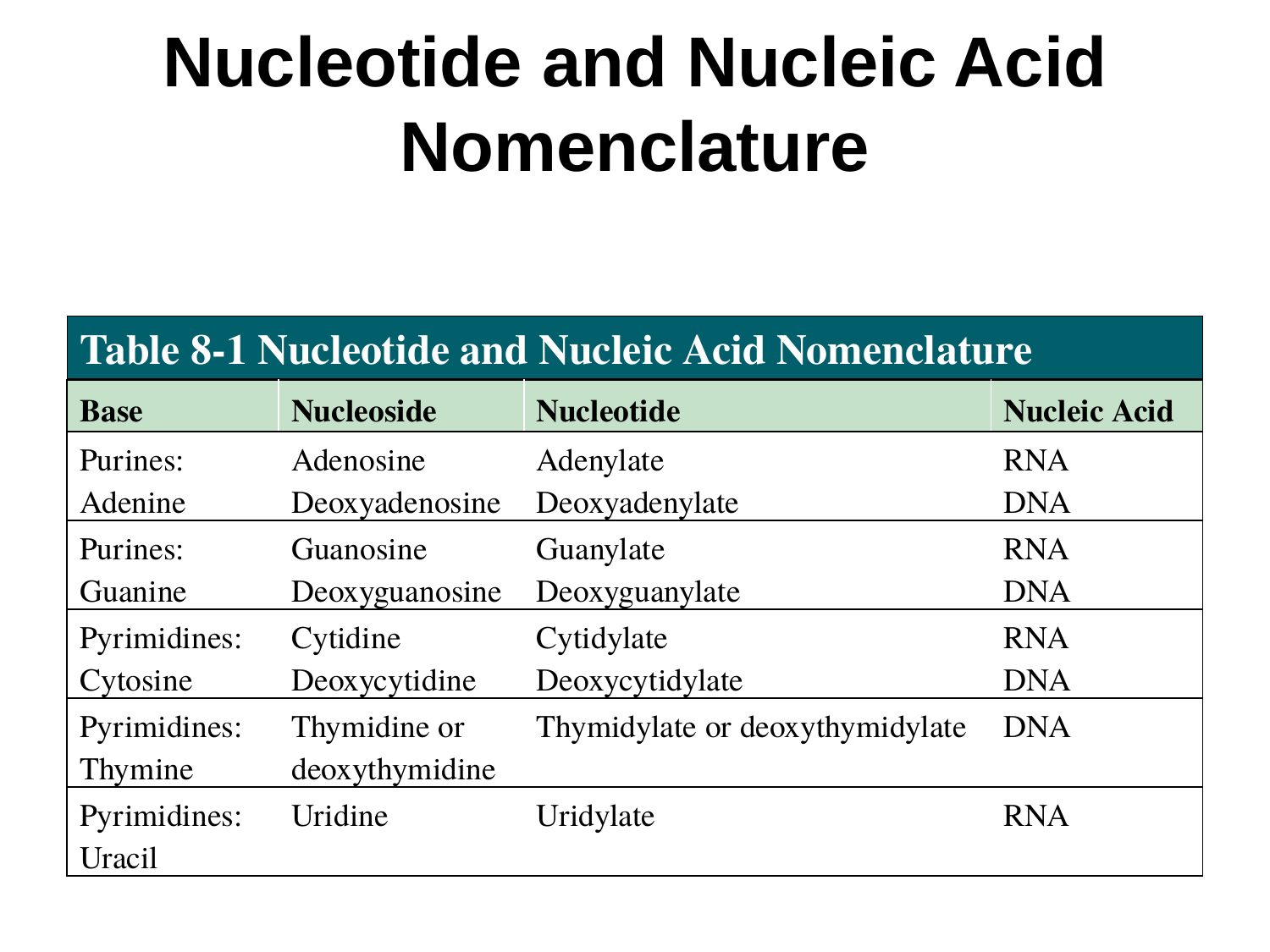

# Nucleotide and Nucleic Acid Nomenclature
Table 8-1 Nucleotide and Nucleic Acid Nomenclature
| Base | Nucleoside | Nucleotide | Nucleic Acid |
| --- | --- | --- | --- |
| Purines: Adenine | Adenosine Deoxyadenosine | Adenylate Deoxyadenylate | RNA DNA |
| Purines: Guanine | Guanosine Deoxyguanosine | Guanylate Deoxyguanylate | RNA DNA |
| Pyrimidines: Cytosine | Cytidine Deoxycytidine | Cytidylate Deoxycytidylate | RNA DNA |
| Pyrimidines: Thymine | Thymidine or deoxythymidine | Thymidylate or deoxythymidylate | DNA |
| Pyrimidines: Uracil | Uridine | Uridylate | RNA |